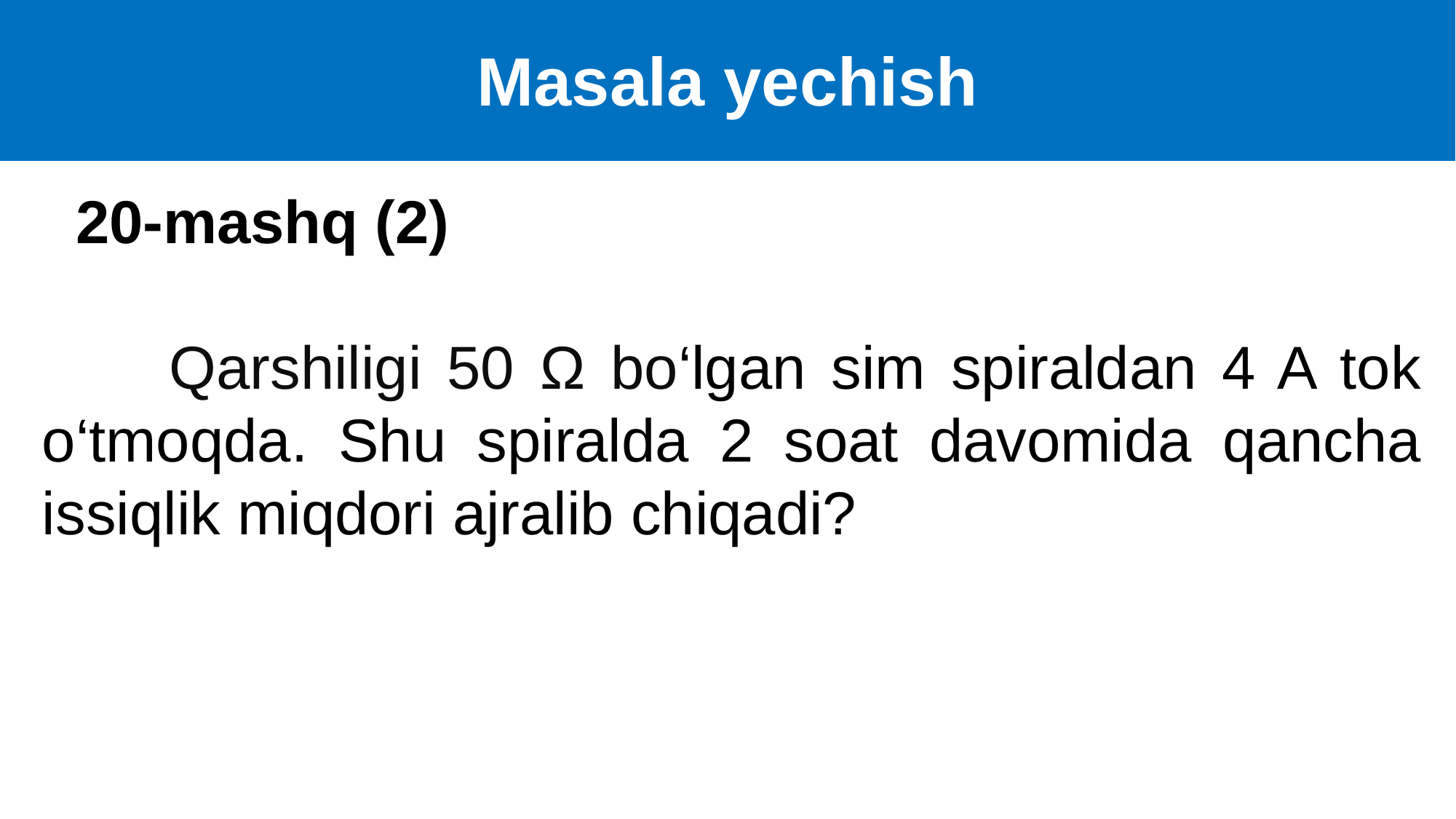

Masala yechish
  20-mashq (2)

     Qarshiligi 50 Ω bo‘lgan sim spiraldan 4 A tok o‘tmoqda. Shu spiralda 2 soat davomida qancha issiqlik miqdori ajralib chiqadi?